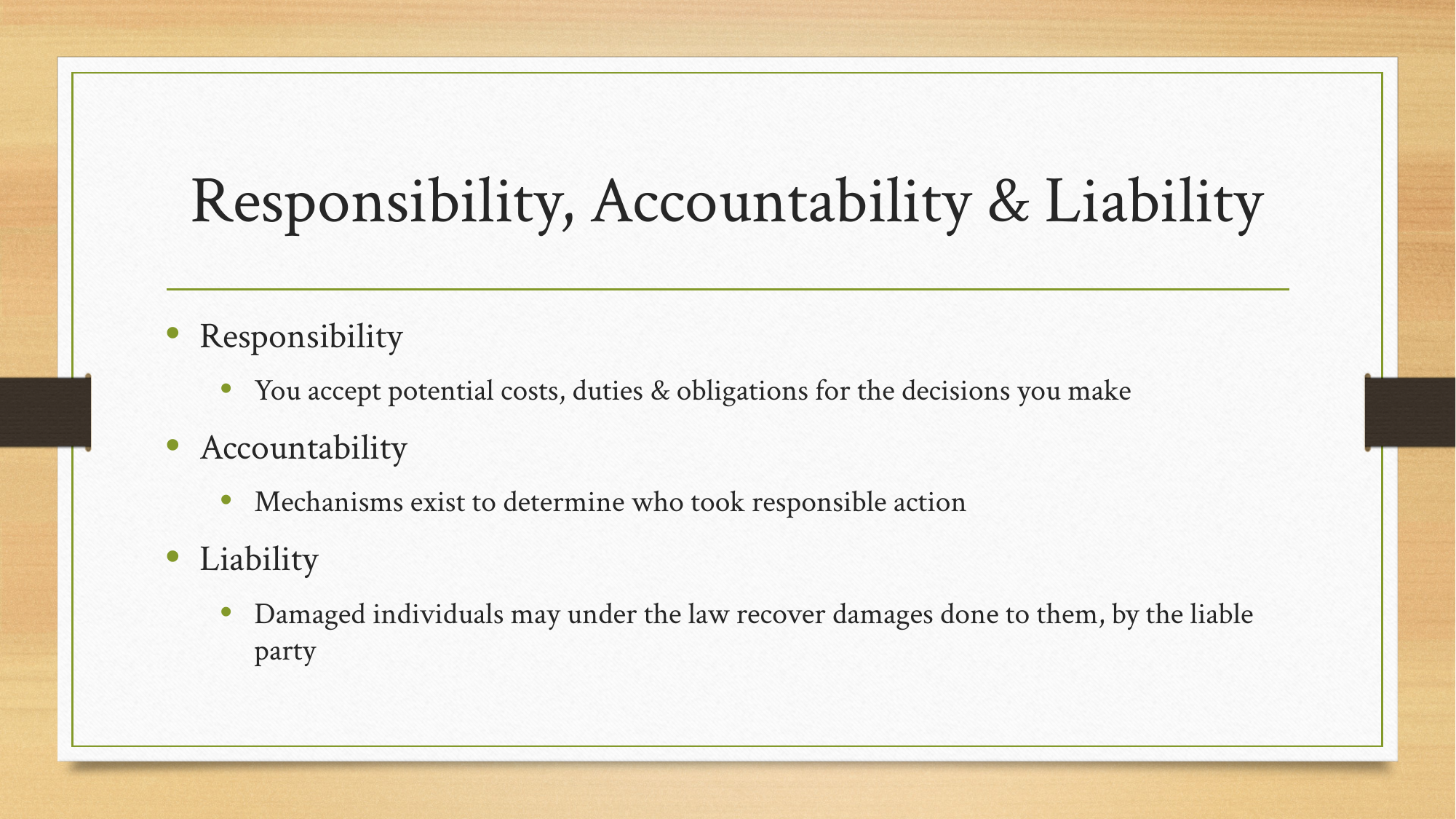

# Responsibility, Accountability & Liability
Responsibility
You accept potential costs, duties & obligations for the decisions you make
Accountability
Mechanisms exist to determine who took responsible action
Liability
Damaged individuals may under the law recover damages done to them, by the liable party